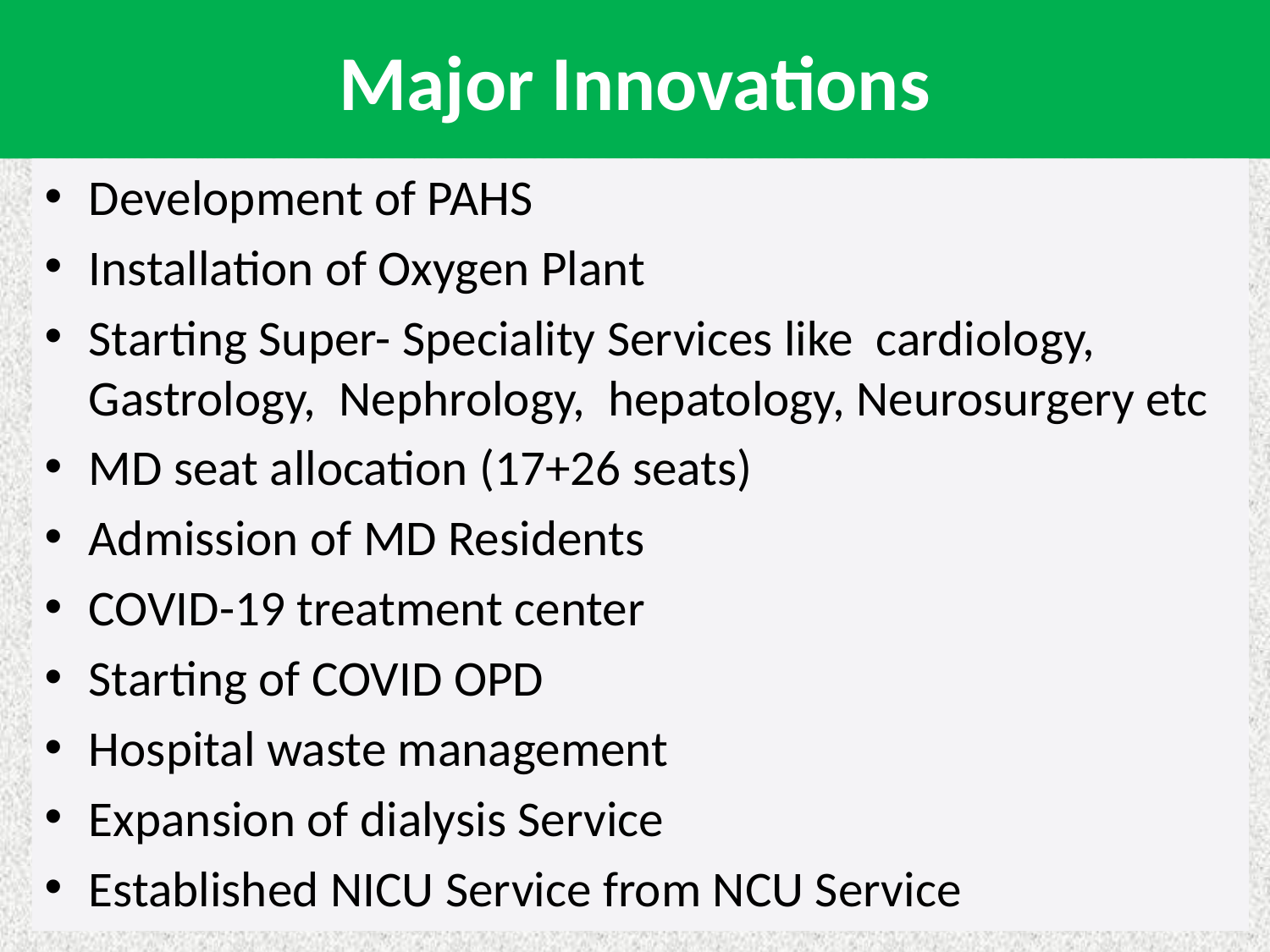

# Major Innovations
Development of PAHS
Installation of Oxygen Plant
Starting Super- Speciality Services like  cardiology,  Gastrology,  Nephrology,  hepatology, Neurosurgery etc
MD seat allocation (17+26 seats)
Admission of MD Residents
COVID-19 treatment center
Starting of COVID OPD
Hospital waste management
Expansion of dialysis Service
Established NICU Service from NCU Service